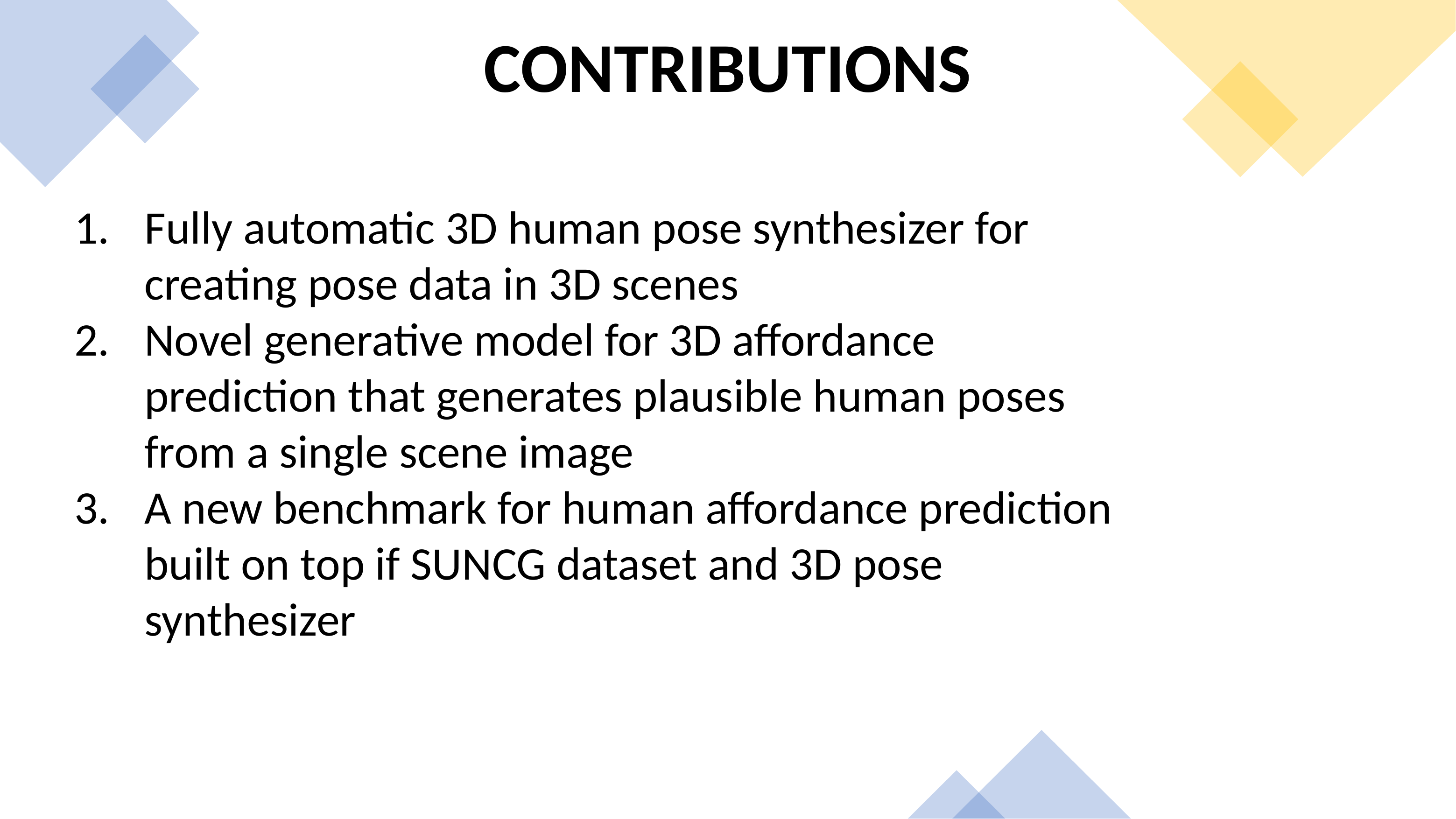

CONTRIBUTIONS

Fully automatic 3D human pose synthesizer for creating pose data in 3D scenes
Novel generative model for 3D affordance prediction that generates plausible human poses from a single scene image
A new benchmark for human affordance prediction built on top if SUNCG dataset and 3D pose synthesizer